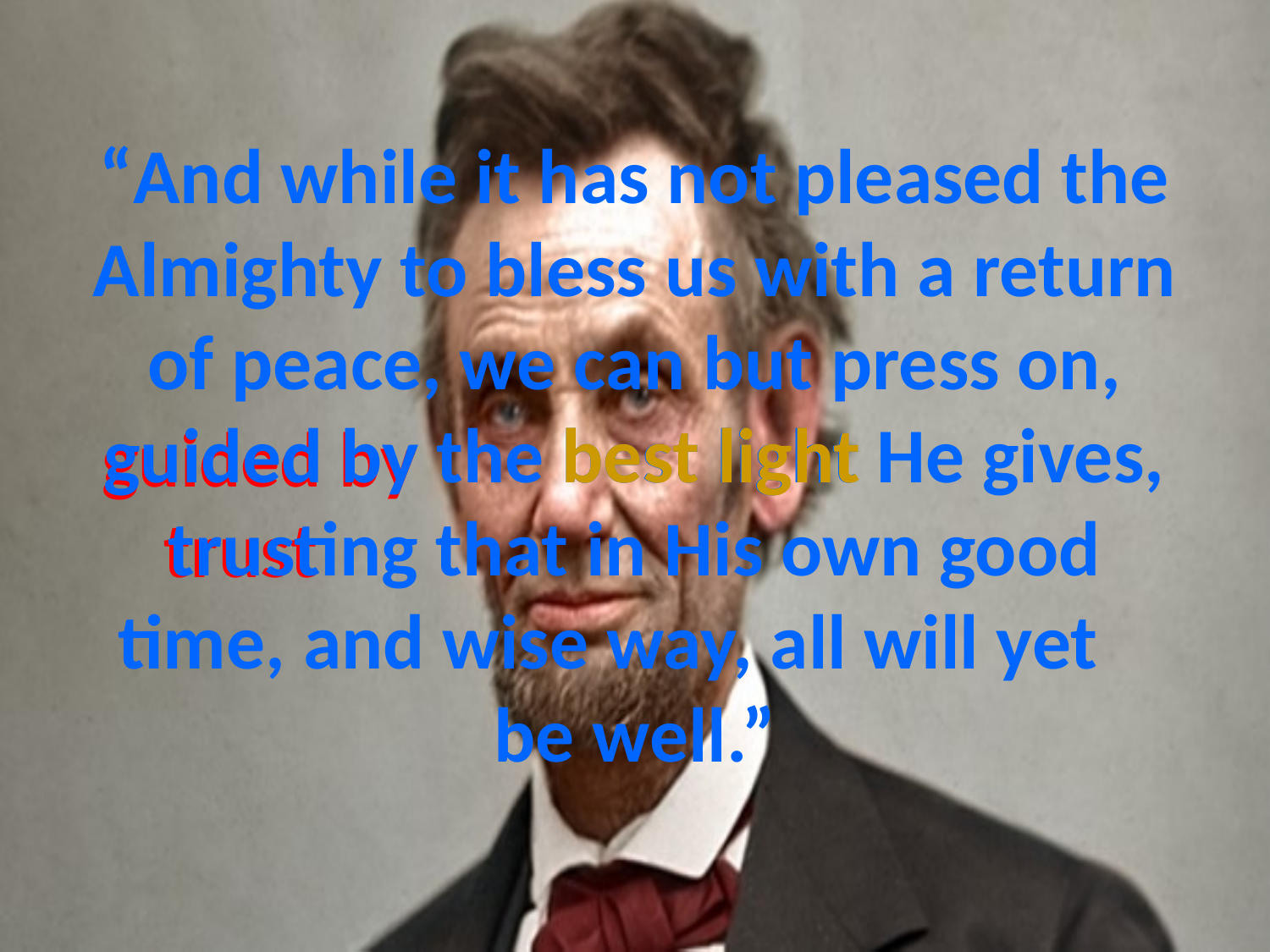

# “And while it has not pleased the Almighty to bless us with a return of peace, we can but press on, guided by the best light He gives, trusting that in His own good time, and wise way, all will yet    be well.”
best light
guided by
trust